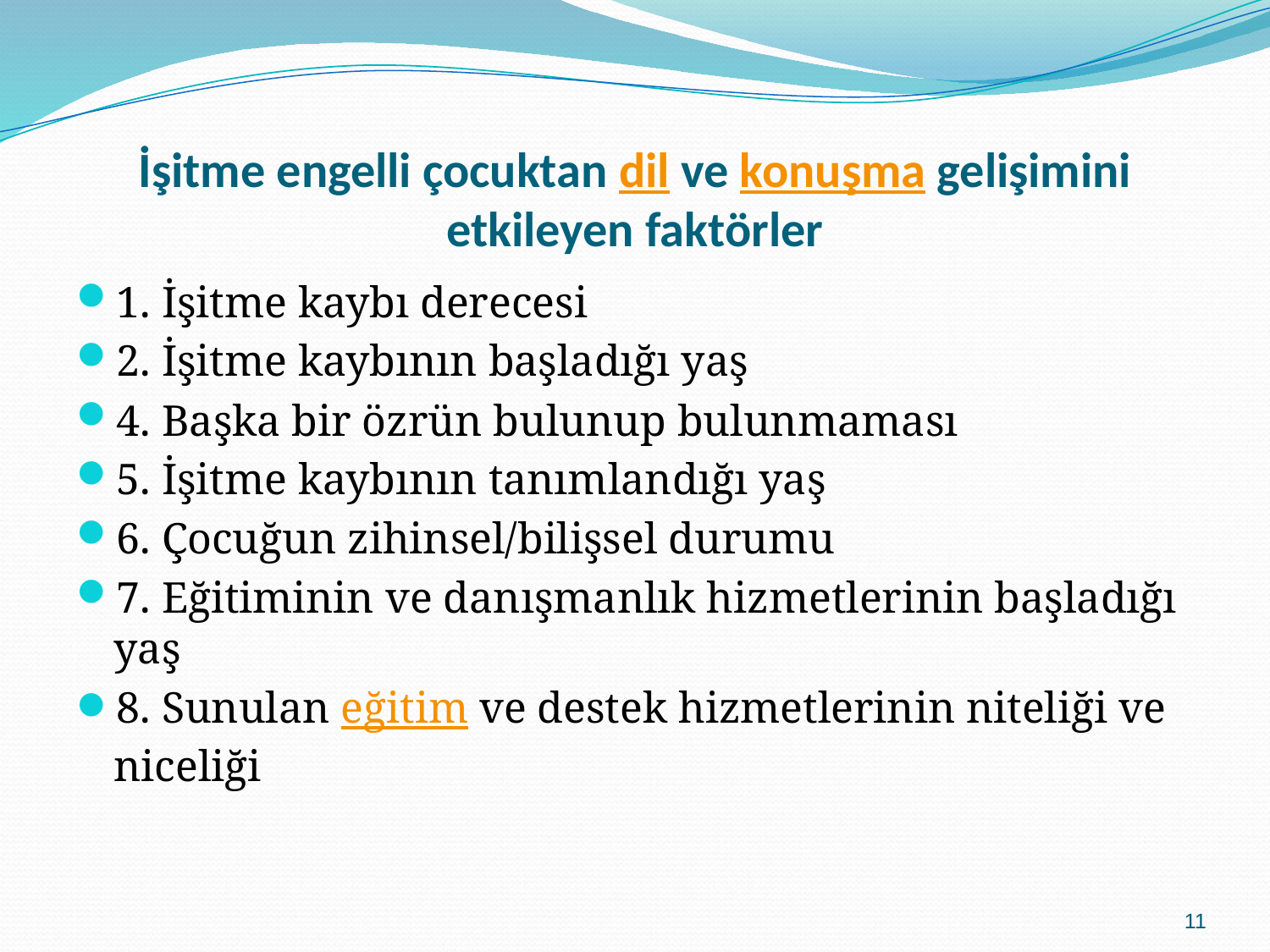

# İşitme engelli çocuktan dil ve konuşma gelişimini etkileyen faktörler
1. İşitme kaybı derecesi
2. İşitme kaybının başladığı yaş
4. Başka bir özrün bulunup bulunmaması
5. İşitme kaybının tanımlandığı yaş
6. Çocuğun zihinsel/bilişsel durumu
7. Eğitiminin ve danışmanlık hizmetlerinin başladığı yaş
8. Sunulan eğitim ve destek hizmetlerinin niteliği ve niceliği

11